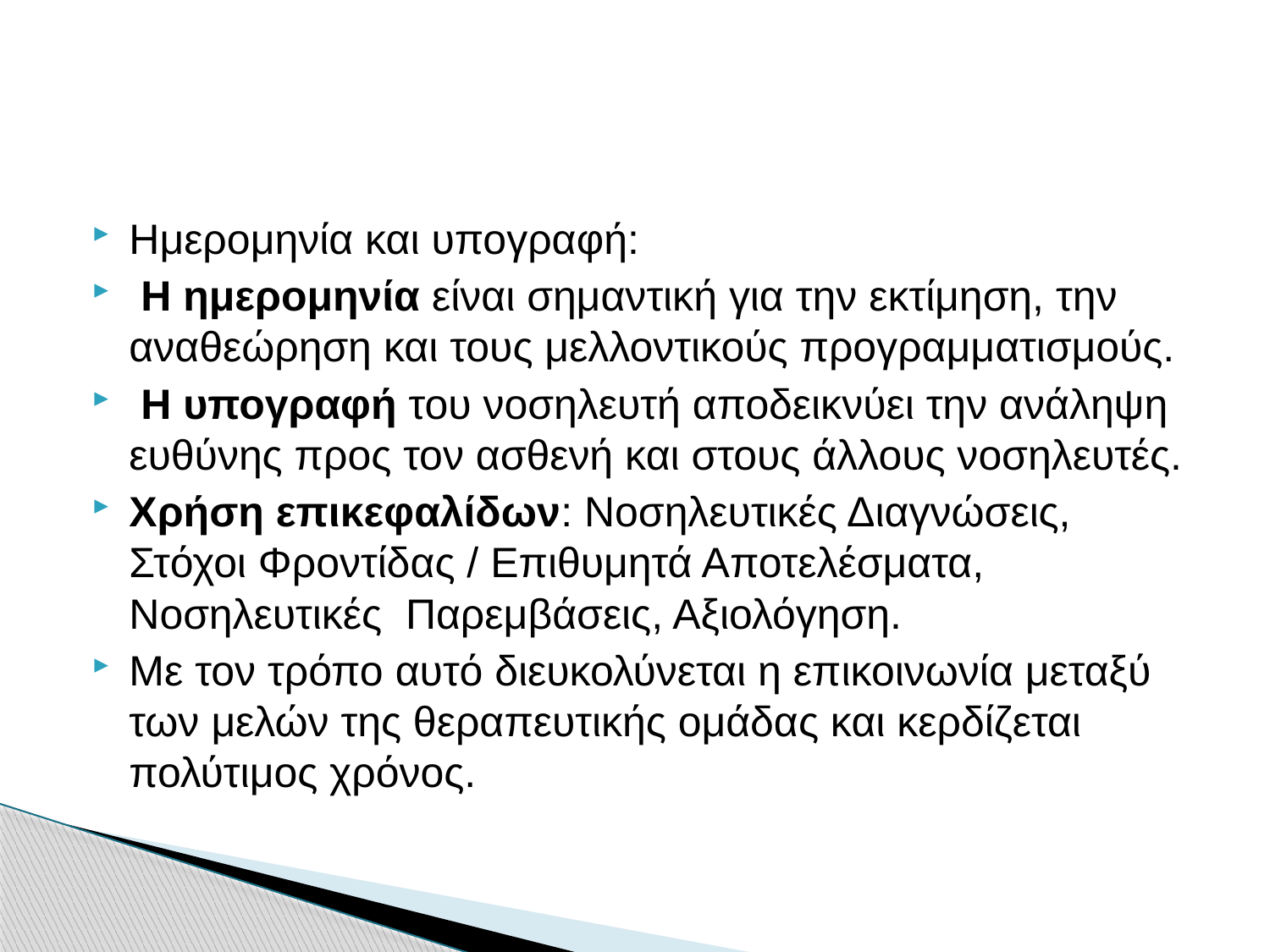

#
Ημερομηνία και υπογραφή:
 Η ημερομηνία είναι σημαντική για την εκτίμηση, την αναθεώρηση και τους μελλοντικούς προγραμματισμούς.
 Η υπογραφή του νοσηλευτή αποδεικνύει την ανάληψη ευθύνης προς τον ασθενή και στους άλλους νοσηλευτές.
Χρήση επικεφαλίδων: Νοσηλευτικές Διαγνώσεις, Στόχοι Φροντίδας / Επιθυμητά Αποτελέσματα, Νοσηλευτικές  Παρεμβάσεις, Αξιολόγηση.
Με τον τρόπο αυτό διευκολύνεται η επικοινωνία μεταξύ των μελών της θεραπευτικής ομάδας και κερδίζεται πολύτιμος χρόνος.